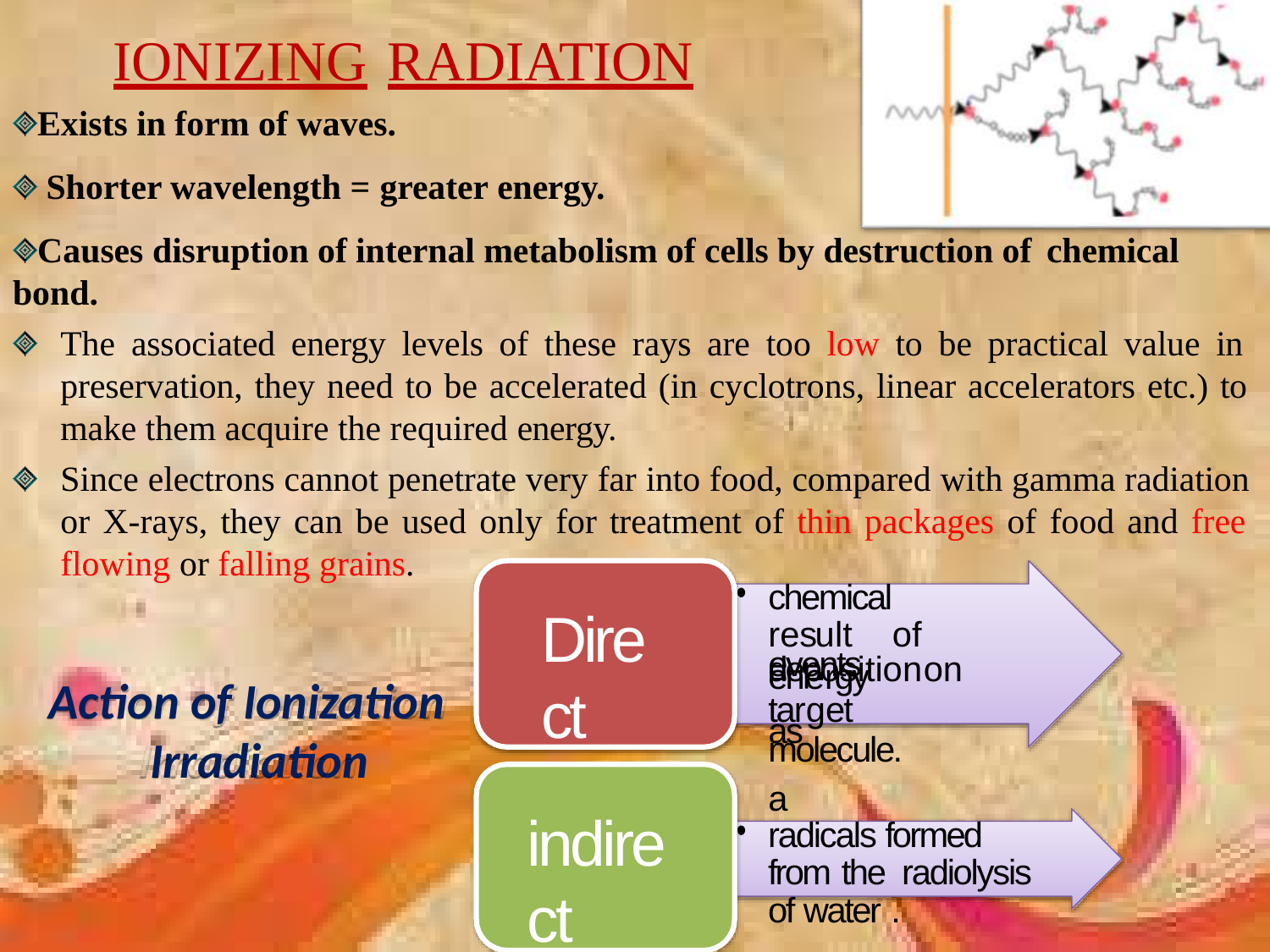

# IONIZING	RADIATION
Exists in form of waves.
Shorter wavelength = greater energy.
Causes disruption of internal metabolism of cells by destruction of chemical
bond.
The associated energy levels of these rays are too low to be practical value in  preservation, they need to be accelerated (in cyclotrons, linear accelerators etc.) to  make them acquire the required energy.
Since electrons cannot penetrate very far into food, compared with gamma radiation  or X-rays, they can be used only for treatment of thin packages of food and free  flowing or falling grains.
chemical	events	as	a

Direct
result	of	energy
deposition	on	target
molecule.

Action of Ionization  Irradiation

indirect

radicals formed from the  radiolysis of water .